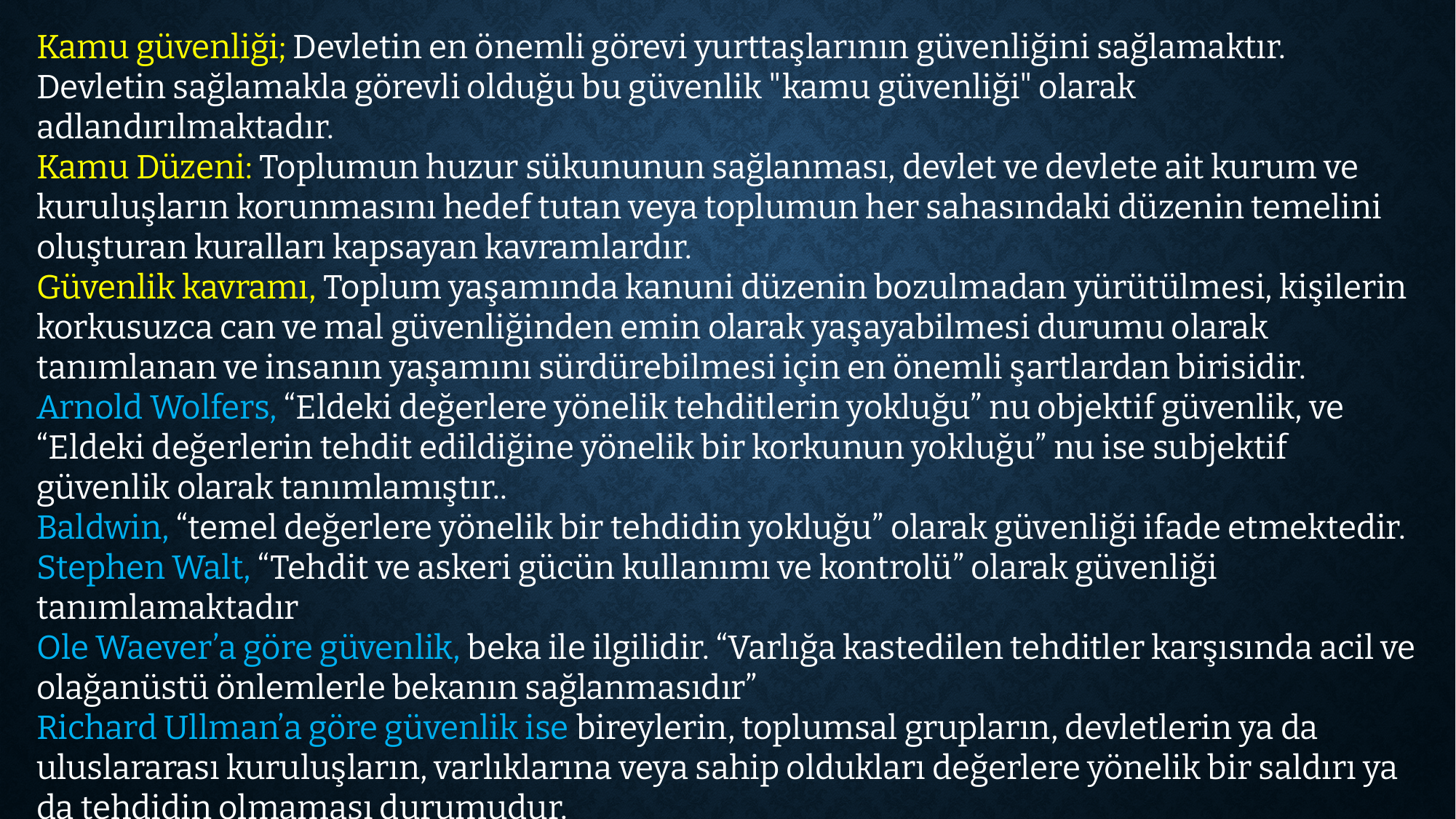

Kamu güvenliği; Devletin en önemli görevi yurttaşlarının güvenliğini sağlamaktır. Devletin sağlamakla görevli olduğu bu güvenlik "kamu güvenliği" olarak adlandırılmaktadır.
Kamu Düzeni: Toplumun huzur sükununun sağlanması, devlet ve devlete ait kurum ve kuruluşların korunmasını hedef tutan veya toplumun her sahasındaki düzenin temelini oluşturan kuralları kapsayan kavramlardır.
Güvenlik kavramı, Toplum yaşamında kanuni düzenin bozulmadan yürütülmesi, kişilerin korkusuzca can ve mal güvenliğinden emin olarak yaşayabilmesi durumu olarak tanımlanan ve insanın yaşamını sürdürebilmesi için en önemli şartlardan birisidir.
Arnold Wolfers, “Eldeki değerlere yönelik tehditlerin yokluğu” nu objektif güvenlik, ve “Eldeki değerlerin tehdit edildiğine yönelik bir korkunun yokluğu” nu ise subjektif güvenlik olarak tanımlamıştır..
Baldwin, “temel değerlere yönelik bir tehdidin yokluğu” olarak güvenliği ifade etmektedir.
Stephen Walt, “Tehdit ve askeri gücün kullanımı ve kontrolü” olarak güvenliği tanımlamaktadır
Ole Waever’a göre güvenlik, beka ile ilgilidir. “Varlığa kastedilen tehditler karşısında acil ve olağanüstü önlemlerle bekanın sağlanmasıdır”
Richard Ullman’a göre güvenlik ise bireylerin, toplumsal grupların, devletlerin ya da uluslararası kuruluşların, varlıklarına veya sahip oldukları değerlere yönelik bir saldırı ya da tehdidin olmaması durumudur.